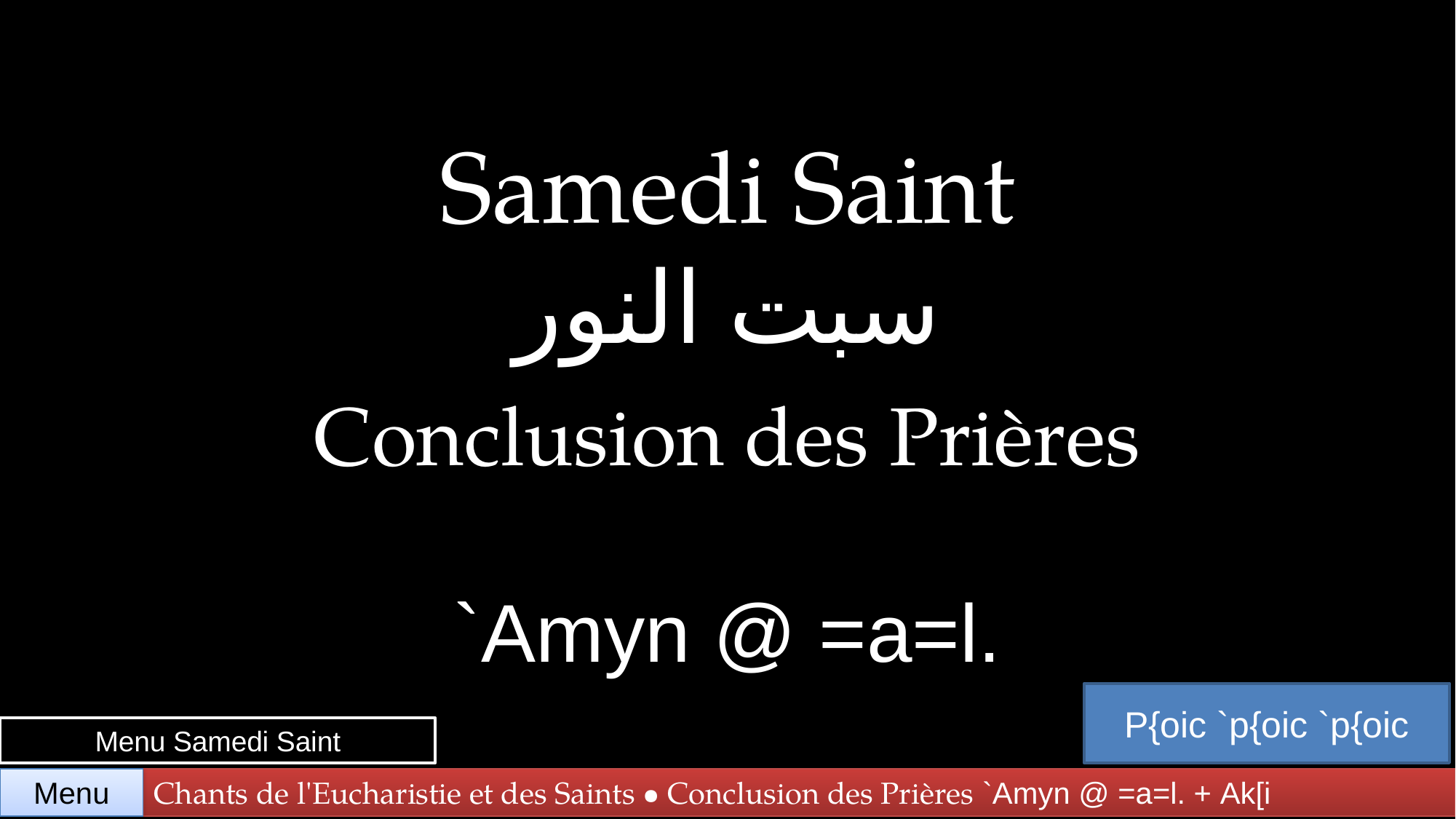

Samedi Saint
سبت النور
Conclusion des Prières

`Amyn @ =a=l.
P{oic `p{oic `p{oic
Menu Samedi Saint
Chants de l'Eucharistie et des Saints • Conclusion des Prières `Amyn @ =a=l. + Ak[i
Menu